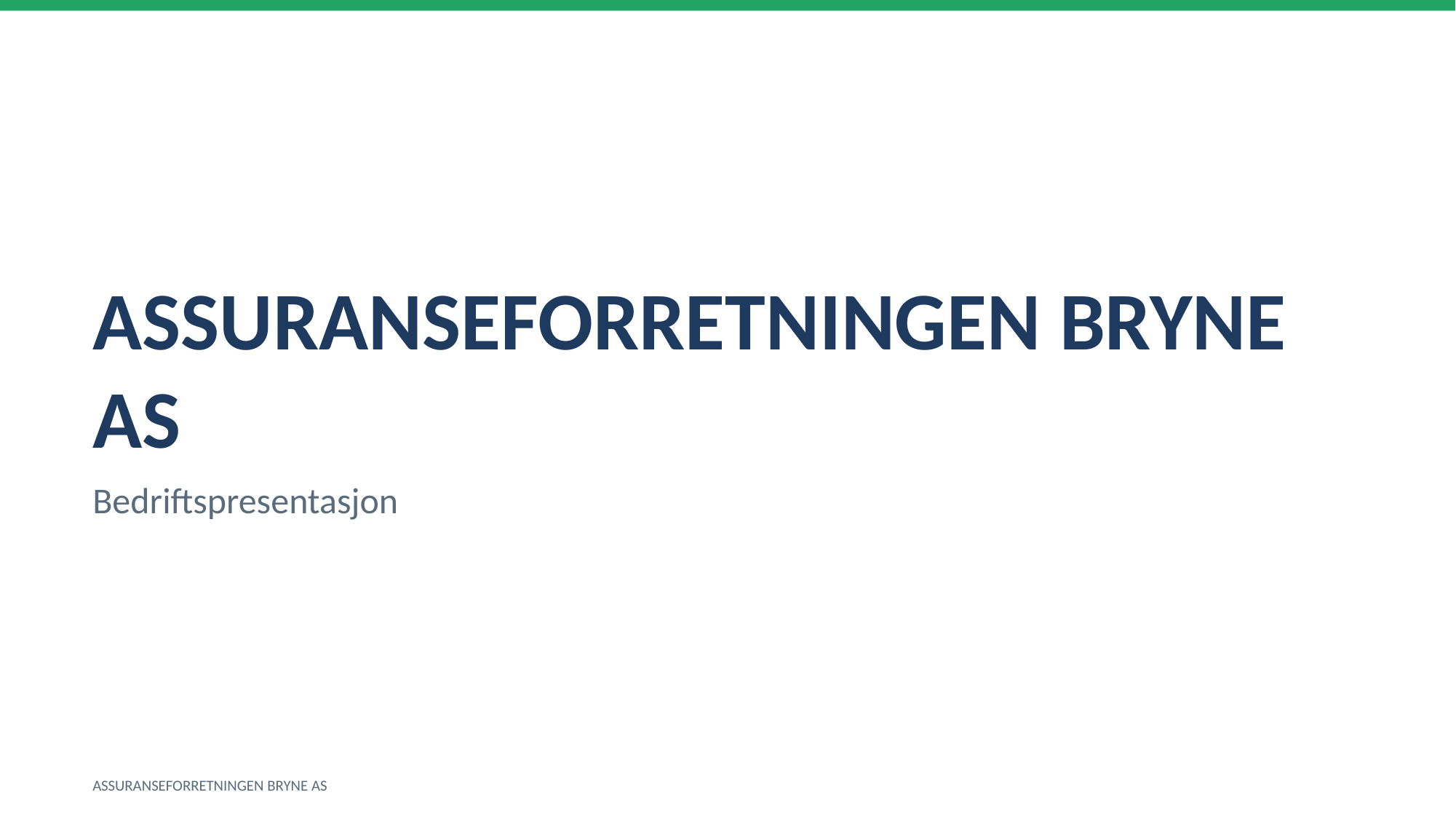

ASSURANSEFORRETNINGEN BRYNE AS
Bedriftspresentasjon
ASSURANSEFORRETNINGEN BRYNE AS